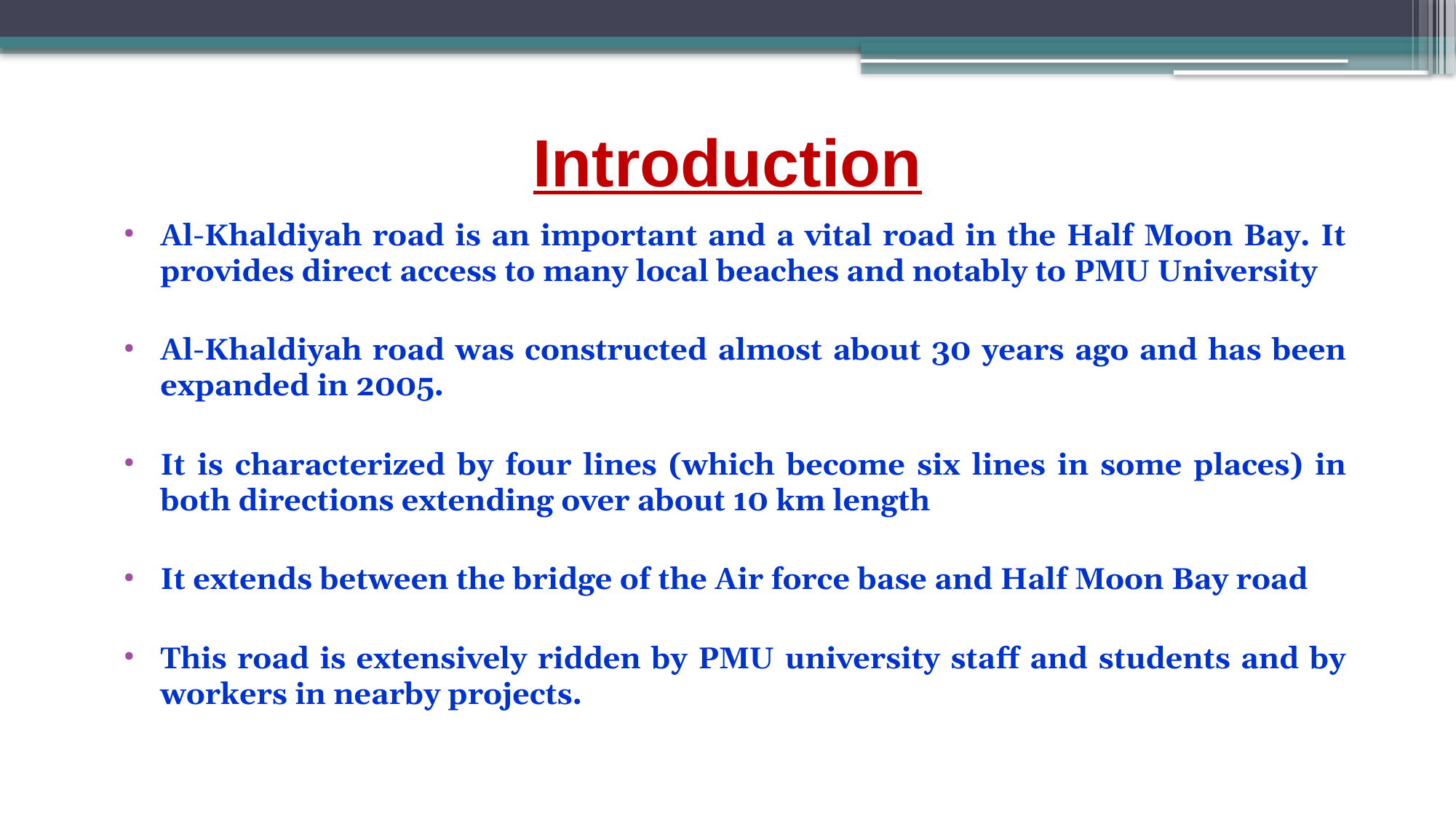

# Introduction
Al-Khaldiyah road is an important and a vital road in the Half Moon Bay. It provides direct access to many local beaches and notably to PMU University

Al-Khaldiyah road was constructed almost about 30 years ago and has been expanded in 2005.

It is characterized by four lines (which become six lines in some places) in both directions extending over about 10 km length

It extends between the bridge of the Air force base and Half Moon Bay road

This road is extensively ridden by PMU university staff and students and by workers in nearby projects.